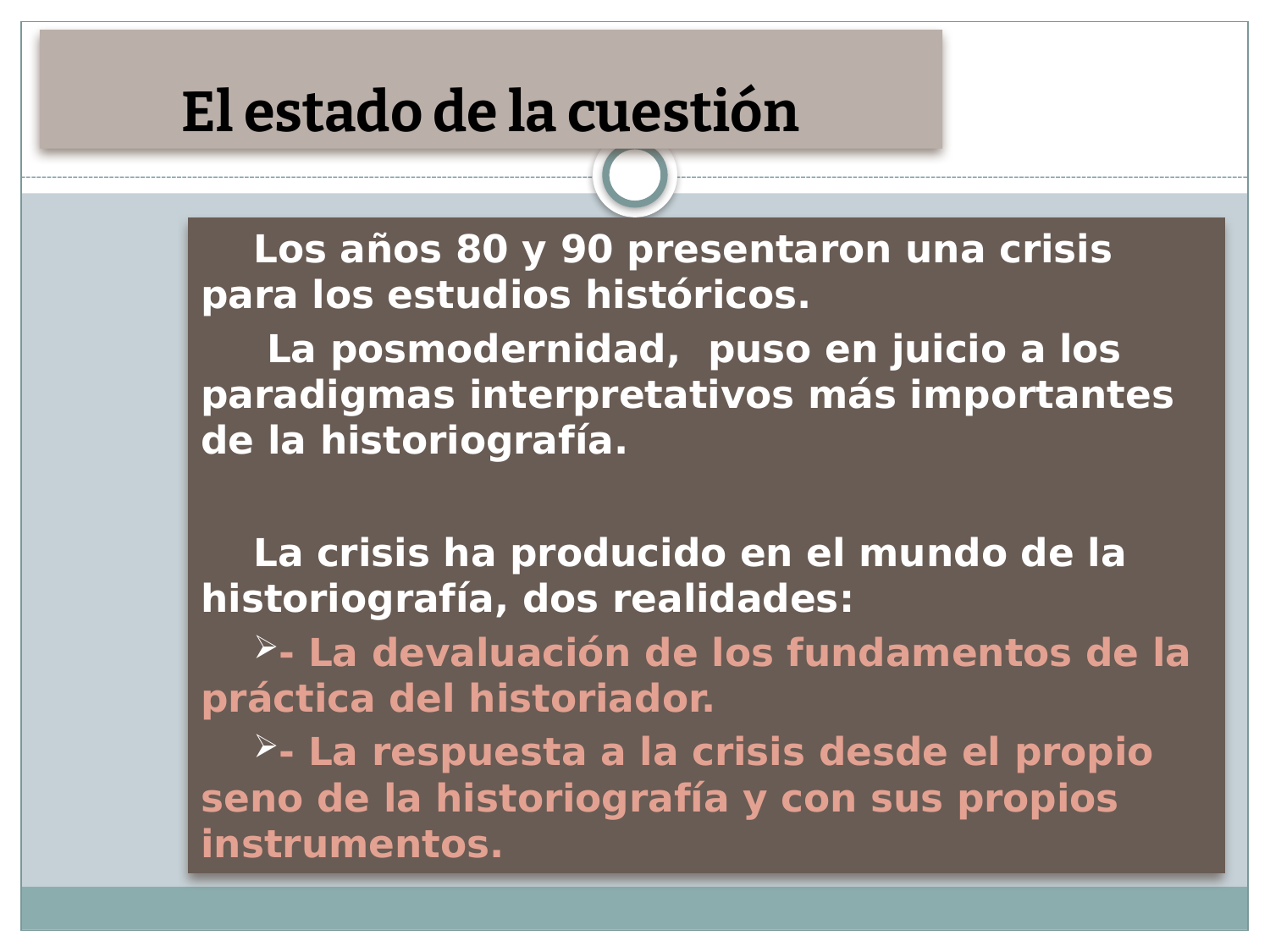

# EL ESTADO DE LA CUESTIÓN El estado de la cuestión
Los años 80 y 90 presentaron una crisis para los estudios históricos.
 La posmodernidad,  puso en juicio a los paradigmas interpretativos más importantes de la historiografía.

La crisis ha producido en el mundo de la historiografía, dos realidades:
- La devaluación de los fundamentos de la práctica del historiador.
- La respuesta a la crisis desde el propio seno de la historiografía y con sus propios instrumentos.